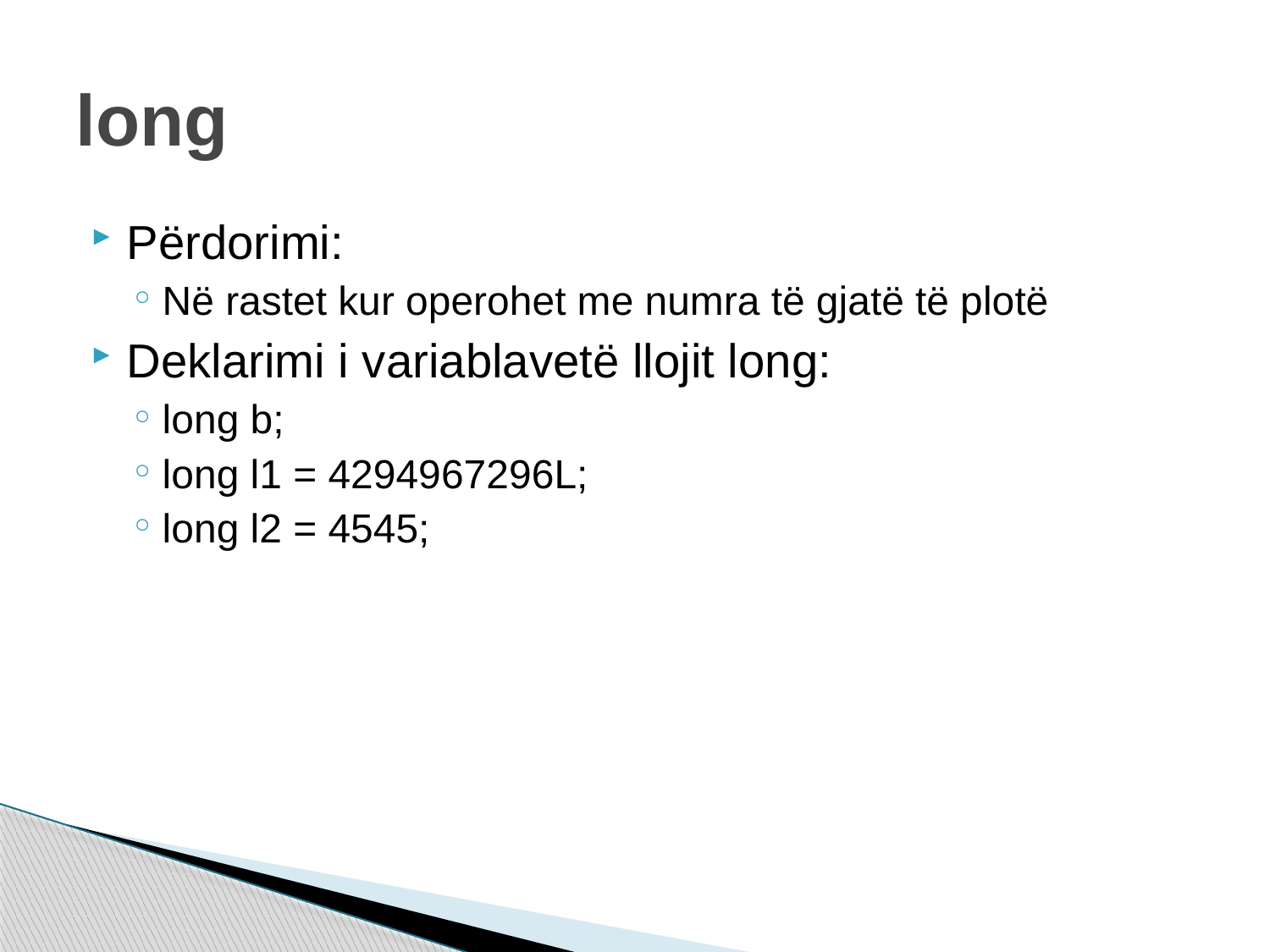

# long
Përdorimi:
Në rastet kur operohet me numra të gjatë të plotë
Deklarimi i variablavetë llojit long:
long b;
long l1 = 4294967296L;
long l2 = 4545;